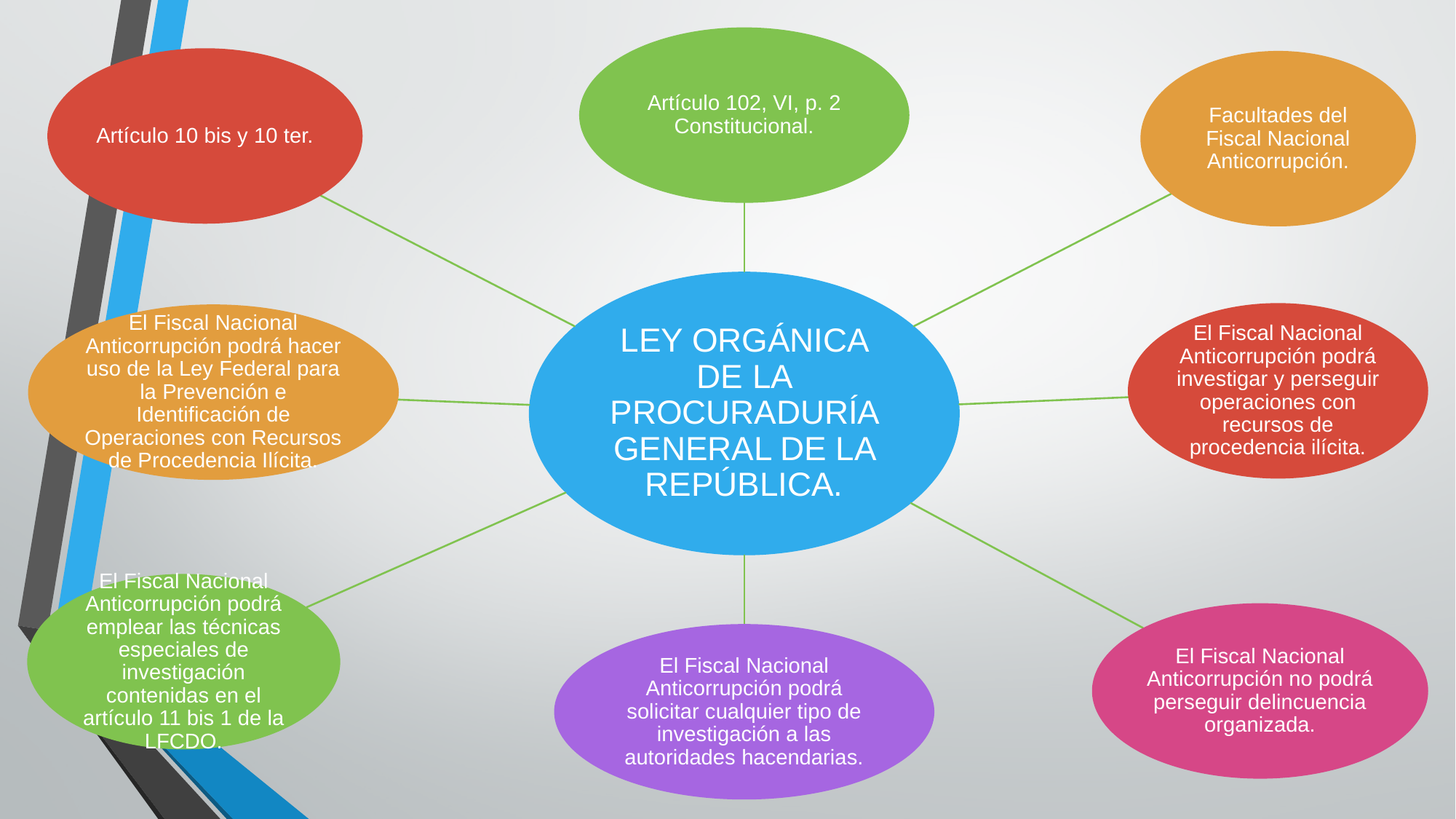

LEY ORGÁNICA DE LA PROCURADURÍA GENERAL DE LA REPÚBLICA.

Artículo 102, VI, p. 2 Constitucional.

Facultades del Fiscal Nacional Anticorrupción.

El Fiscal Nacional Anticorrupción podrá investigar y perseguir operaciones con recursos de procedencia ilícita.

El Fiscal Nacional Anticorrupción no podrá perseguir delincuencia organizada.

El Fiscal Nacional Anticorrupción podrá solicitar cualquier tipo de investigación a las autoridades hacendarias.

El Fiscal Nacional Anticorrupción podrá emplear las técnicas especiales de investigación contenidas en el artículo 11 bis 1 de la LFCDO.

El Fiscal Nacional Anticorrupción podrá hacer uso de la Ley Federal para la Prevención e Identificación de Operaciones con Recursos de Procedencia Ilícita.

Artículo 10 bis y 10 ter.